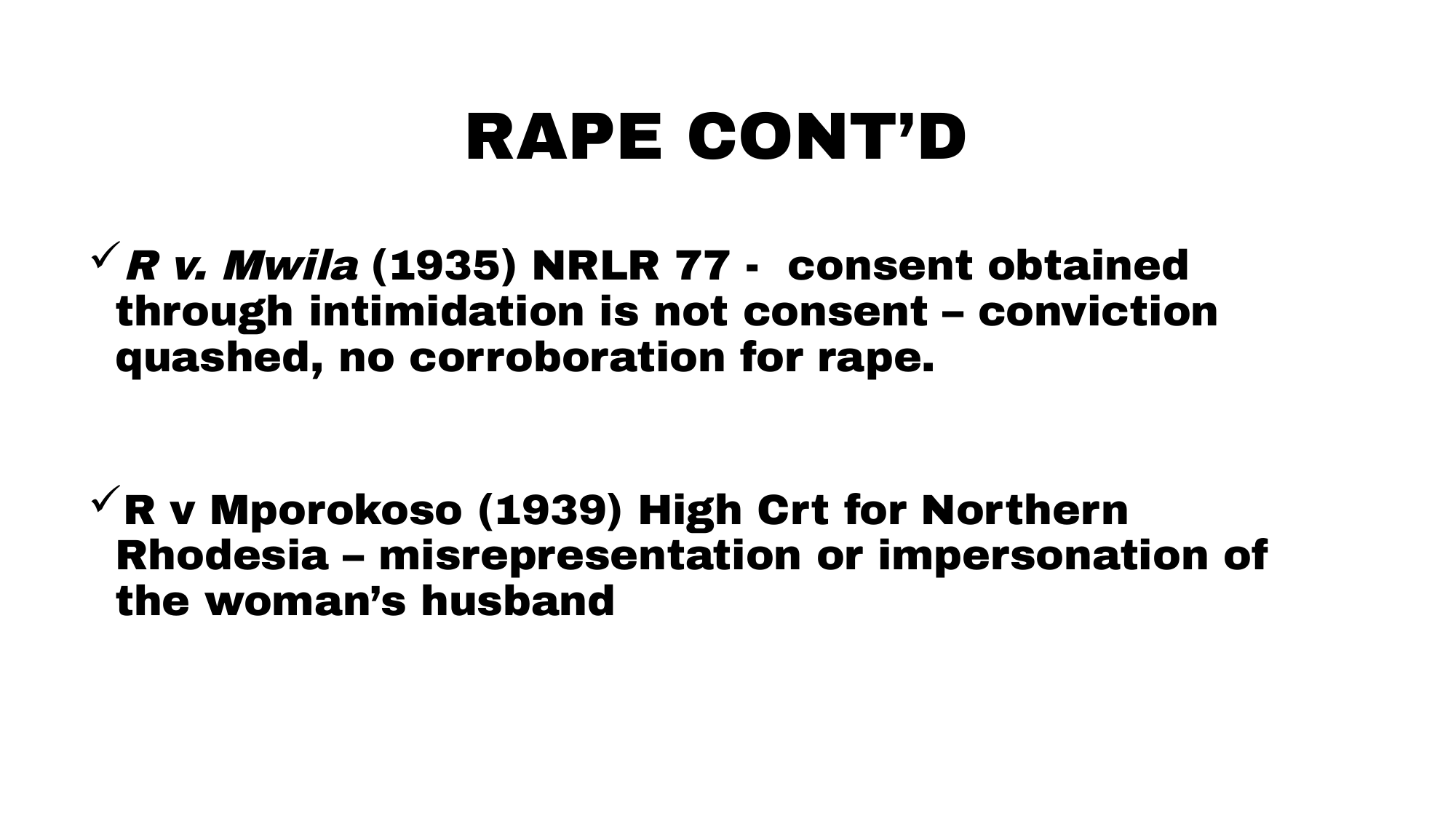

# RAPE CONT’D

R v. Mwila (1935) NRLR 77 -  consent obtained through intimidation is not consent – conviction quashed, no corroboration for rape.

R v Mporokoso (1939) High Crt for Northern Rhodesia – misrepresentation or impersonation of the woman’s husband